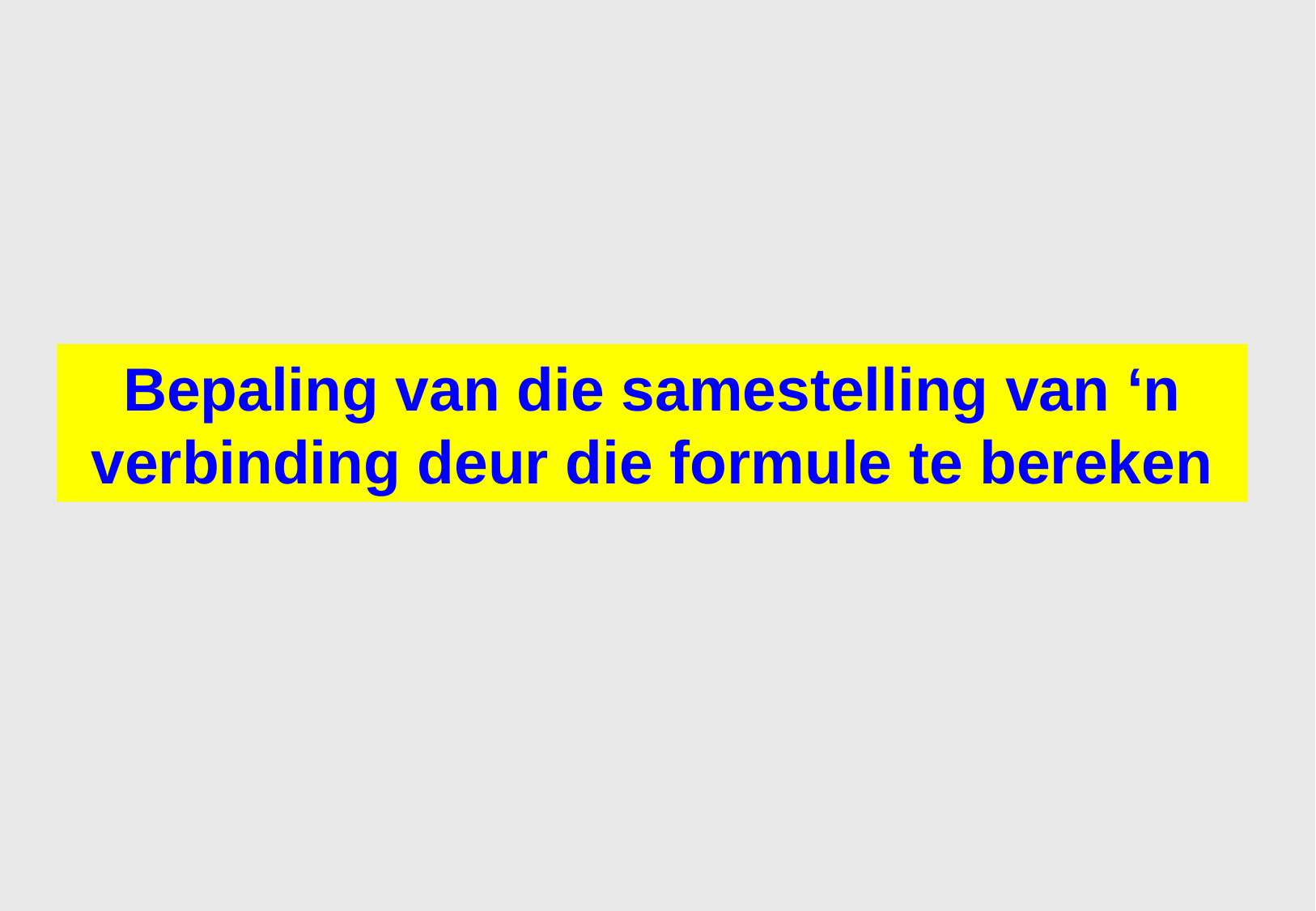

Bepaling van die samestelling van ‘n verbinding deur die formule te bereken